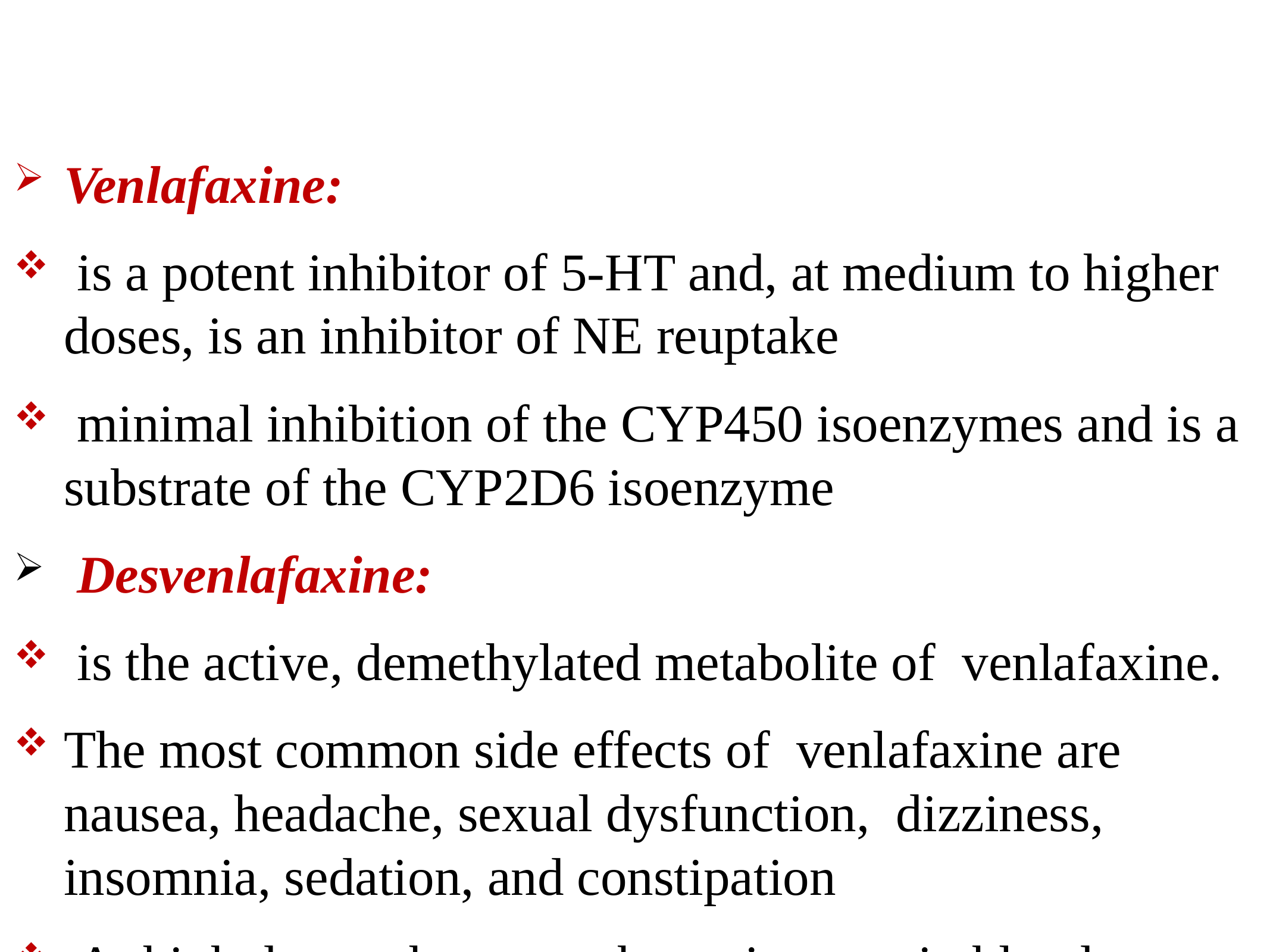

Venlafaxine:
 is a potent inhibitor of 5-HT and, at medium to higher doses, is an inhibitor of NE reuptake
 minimal inhibition of the CYP450 isoenzymes and is a substrate of the CYP2D6 isoenzyme
 Desvenlafaxine:
 is the active, demethylated metabolite of  venlafaxine.
The most common side effects of  venlafaxine are nausea, headache, sexual dysfunction,  dizziness, insomnia, sedation, and constipation
 At high doses, there may be an increasein blood pressure and heart rate.